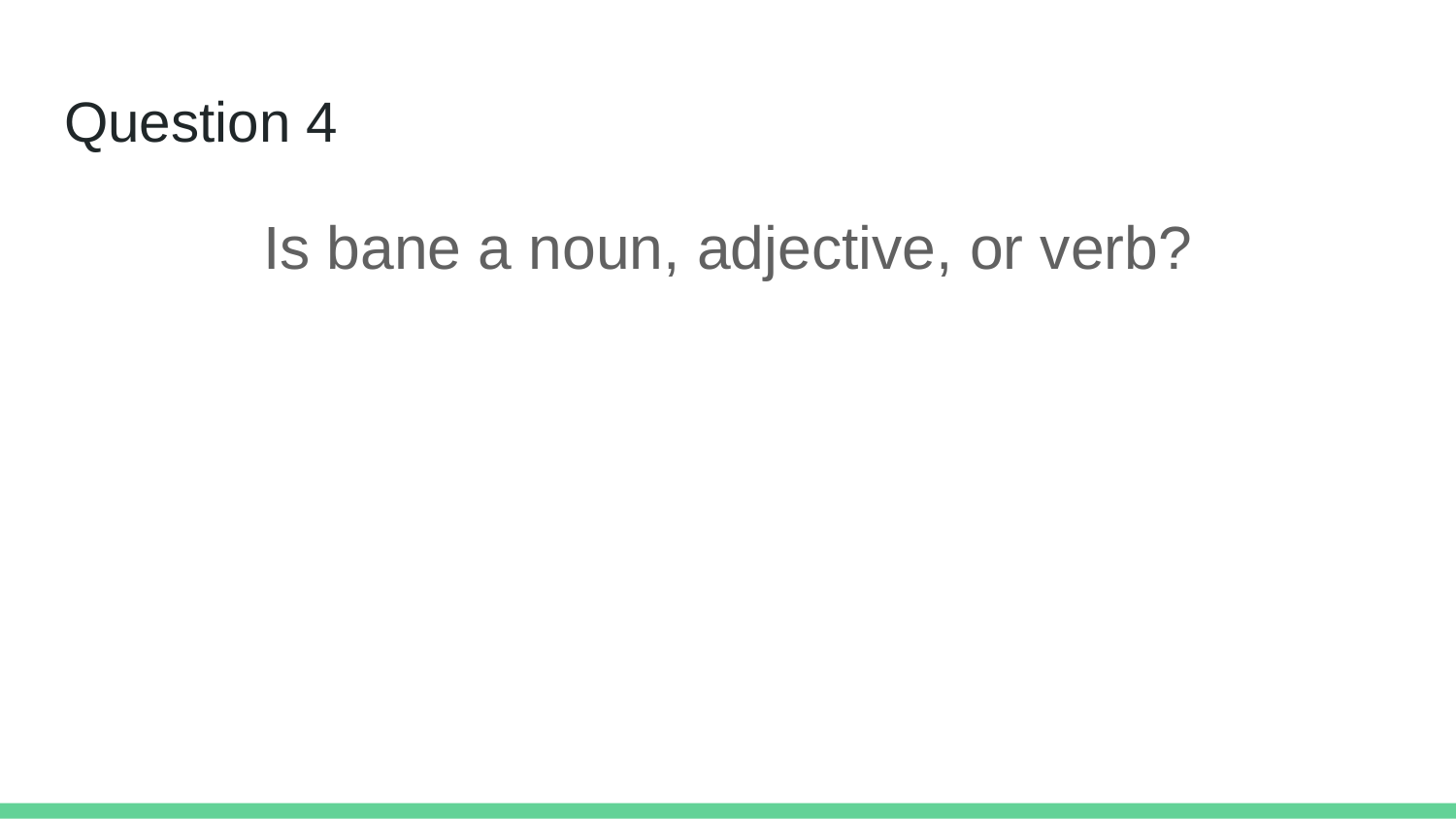

# Question 4
Is bane a noun, adjective, or verb?